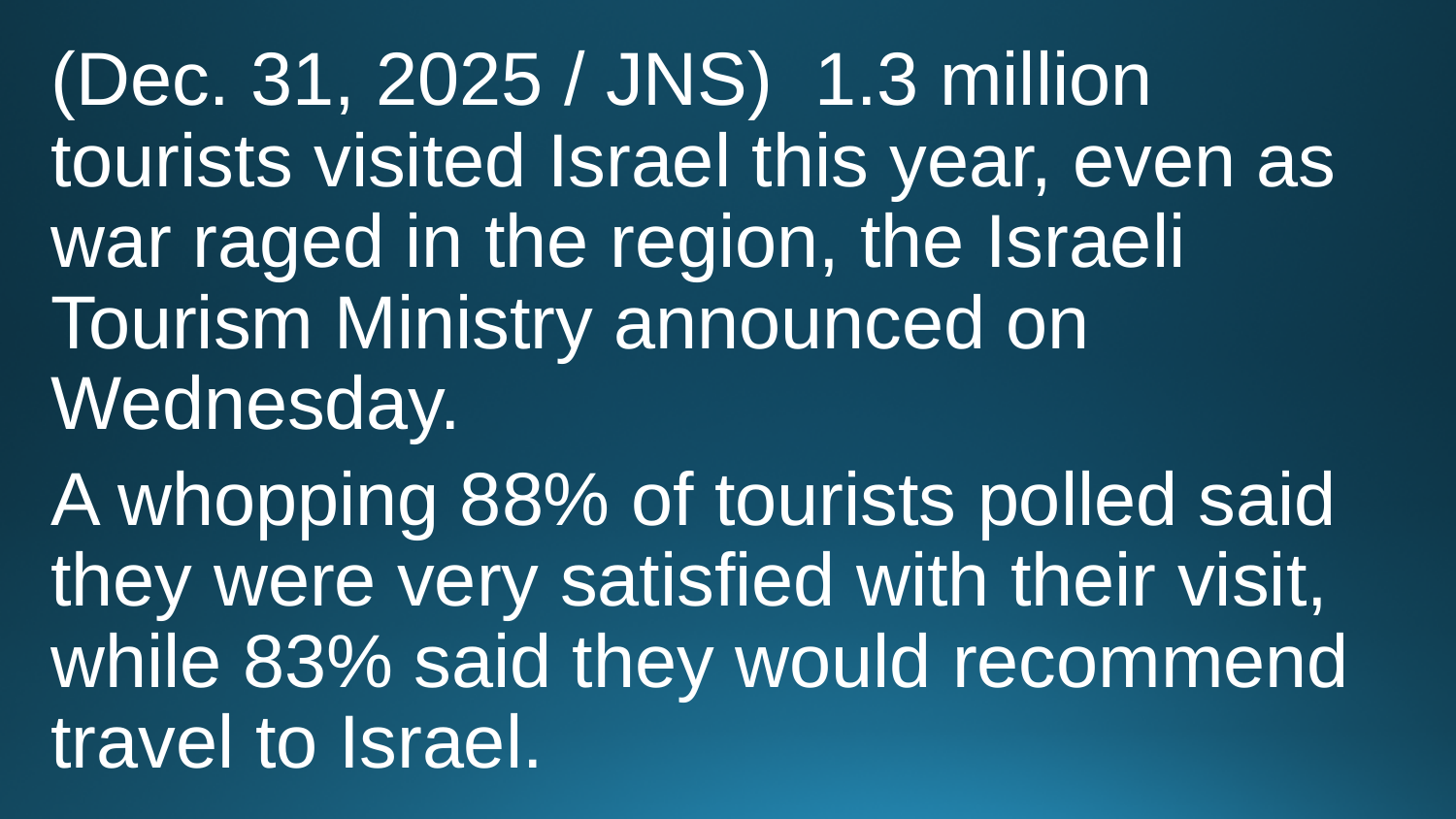

(Dec. 31, 2025 / JNS)  1.3 million tourists visited Israel this year, even as war raged in the region, the Israeli Tourism Ministry announced on Wednesday.
A whopping 88% of tourists polled said they were very satisfied with their visit, while 83% said they would recommend travel to Israel.